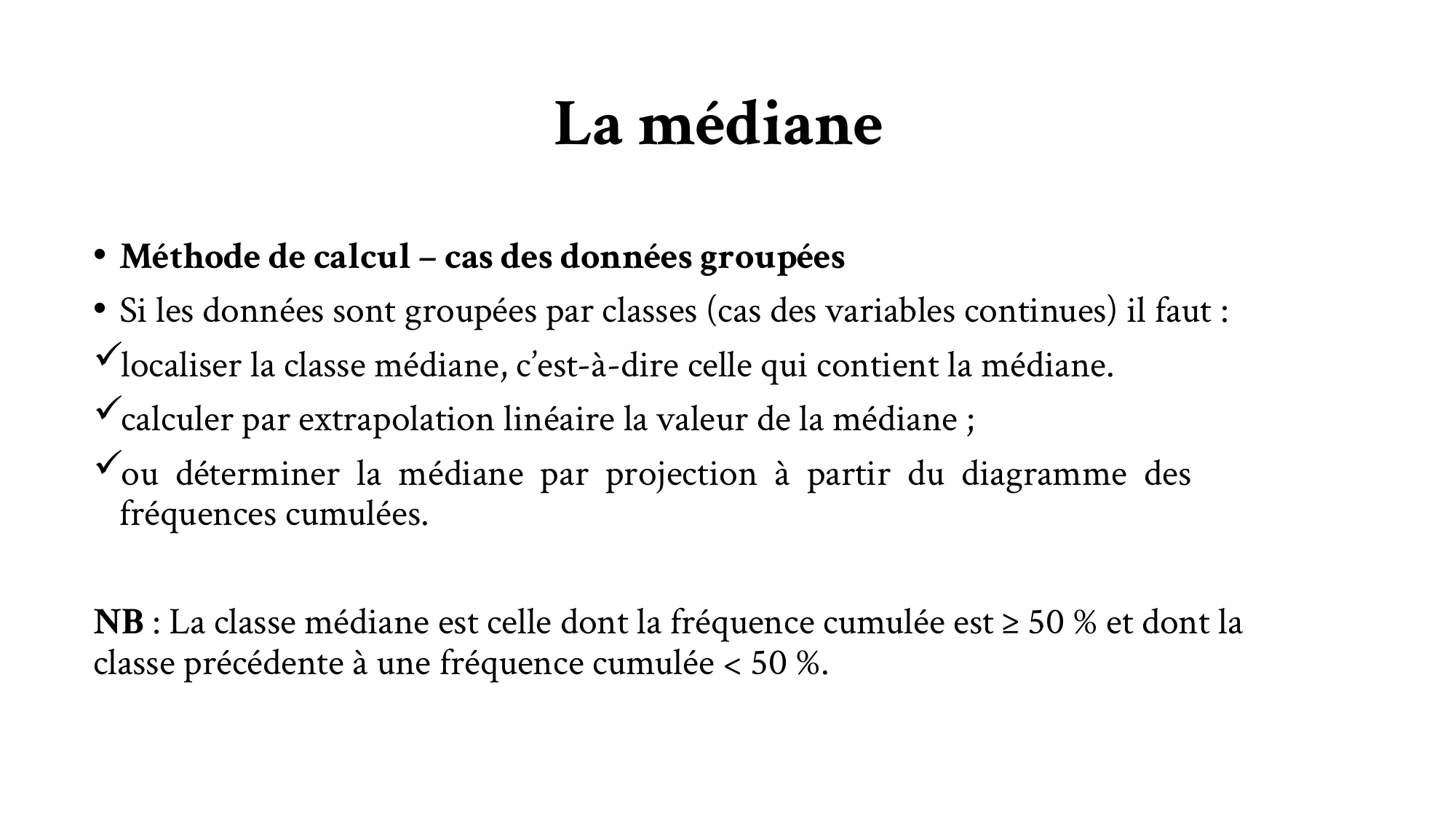

# La médiane

Méthode de calcul – cas des données groupées
Si les données sont groupées par classes (cas des variables continues) il faut :
localiser la classe médiane, c’est-à-dire celle qui contient la médiane.
calculer par extrapolation linéaire la valeur de la médiane ;
ou  déterminer  la  médiane  par  projection  à  partir  du  diagramme  des fréquences cumulées.

NB : La classe médiane est celle dont la fréquence cumulée est ≥ 50 % et dont la classe précédente à une fréquence cumulée < 50 %.